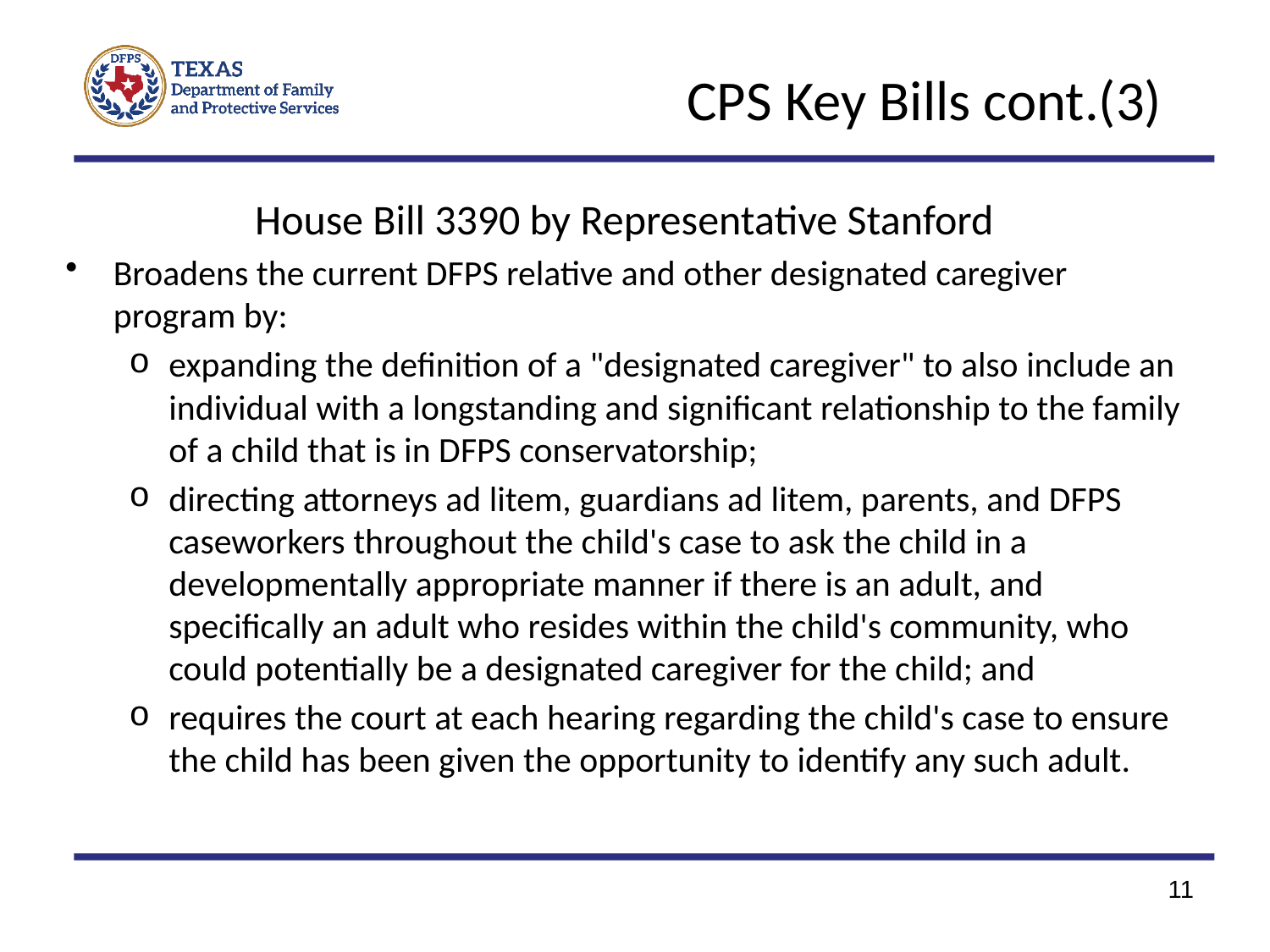

# CPS Key Bills cont.(3)
House Bill 3390 by Representative Stanford
Broadens the current DFPS relative and other designated caregiver program by:
expanding the definition of a "designated caregiver" to also include an individual with a longstanding and significant relationship to the family of a child that is in DFPS conservatorship;
directing attorneys ad litem, guardians ad litem, parents, and DFPS caseworkers throughout the child's case to ask the child in a developmentally appropriate manner if there is an adult, and specifically an adult who resides within the child's community, who could potentially be a designated caregiver for the child; and
requires the court at each hearing regarding the child's case to ensure the child has been given the opportunity to identify any such adult.

11